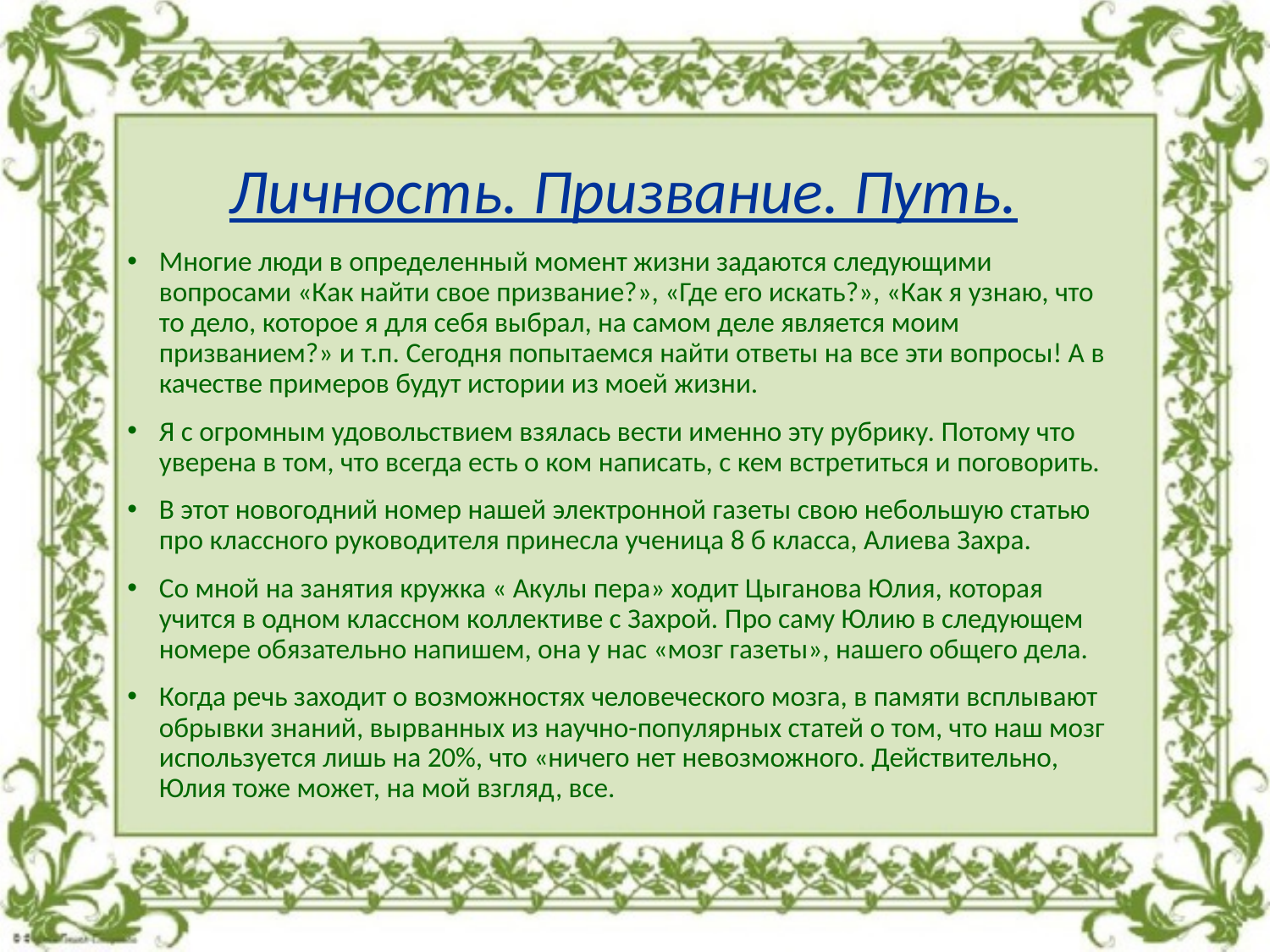

# Личность. Призвание. Путь.
Многие люди в определенный момент жизни задаются следующими вопросами «Как найти свое призвание?», «Где его искать?», «Как я узнаю, что то дело, которое я для себя выбрал, на самом деле является моим призванием?» и т.п. Сегодня попытаемся найти ответы на все эти вопросы! А в качестве примеров будут истории из моей жизни.
Я с огромным удовольствием взялась вести именно эту рубрику. Потому что уверена в том, что всегда есть о ком написать, с кем встретиться и поговорить.
В этот новогодний номер нашей электронной газеты свою небольшую статью про классного руководителя принесла ученица 8 б класса, Алиева Захра.
Со мной на занятия кружка « Акулы пера» ходит Цыганова Юлия, которая учится в одном классном коллективе с Захрой. Про саму Юлию в следующем номере обязательно напишем, она у нас «мозг газеты», нашего общего дела.
Когда речь заходит о возможностях человеческого мозга, в памяти всплывают обрывки знаний, вырванных из научно-популярных статей о том, что наш мозг используется лишь на 20%, что «ничего нет невозможного. Действительно, Юлия тоже может, на мой взгляд, все.